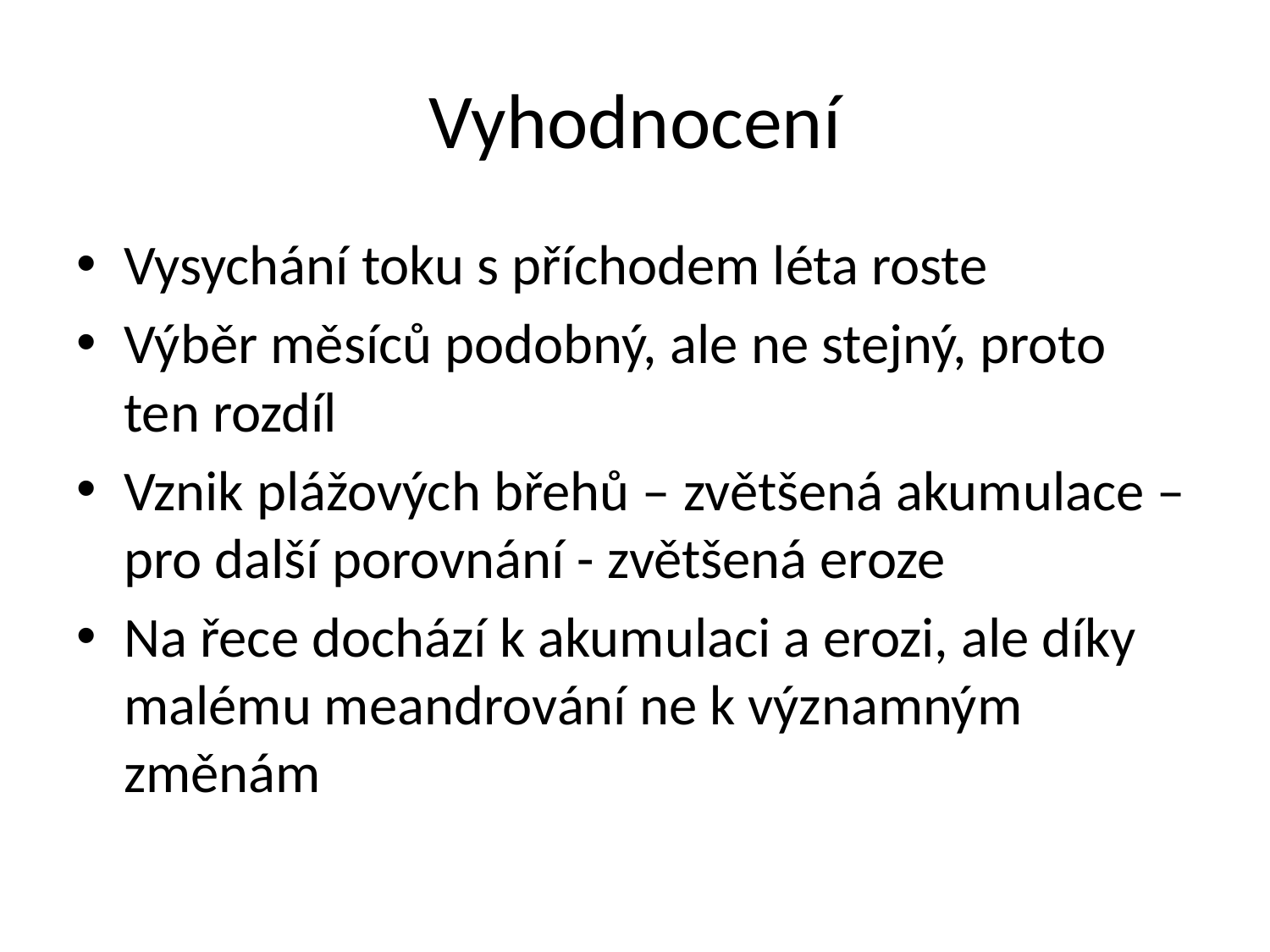

# Vyhodnocení
Vysychání toku s příchodem léta roste
Výběr měsíců podobný, ale ne stejný, proto ten rozdíl
Vznik plážových břehů – zvětšená akumulace – pro další porovnání - zvětšená eroze
Na řece dochází k akumulaci a erozi, ale díky malému meandrování ne k významným změnám